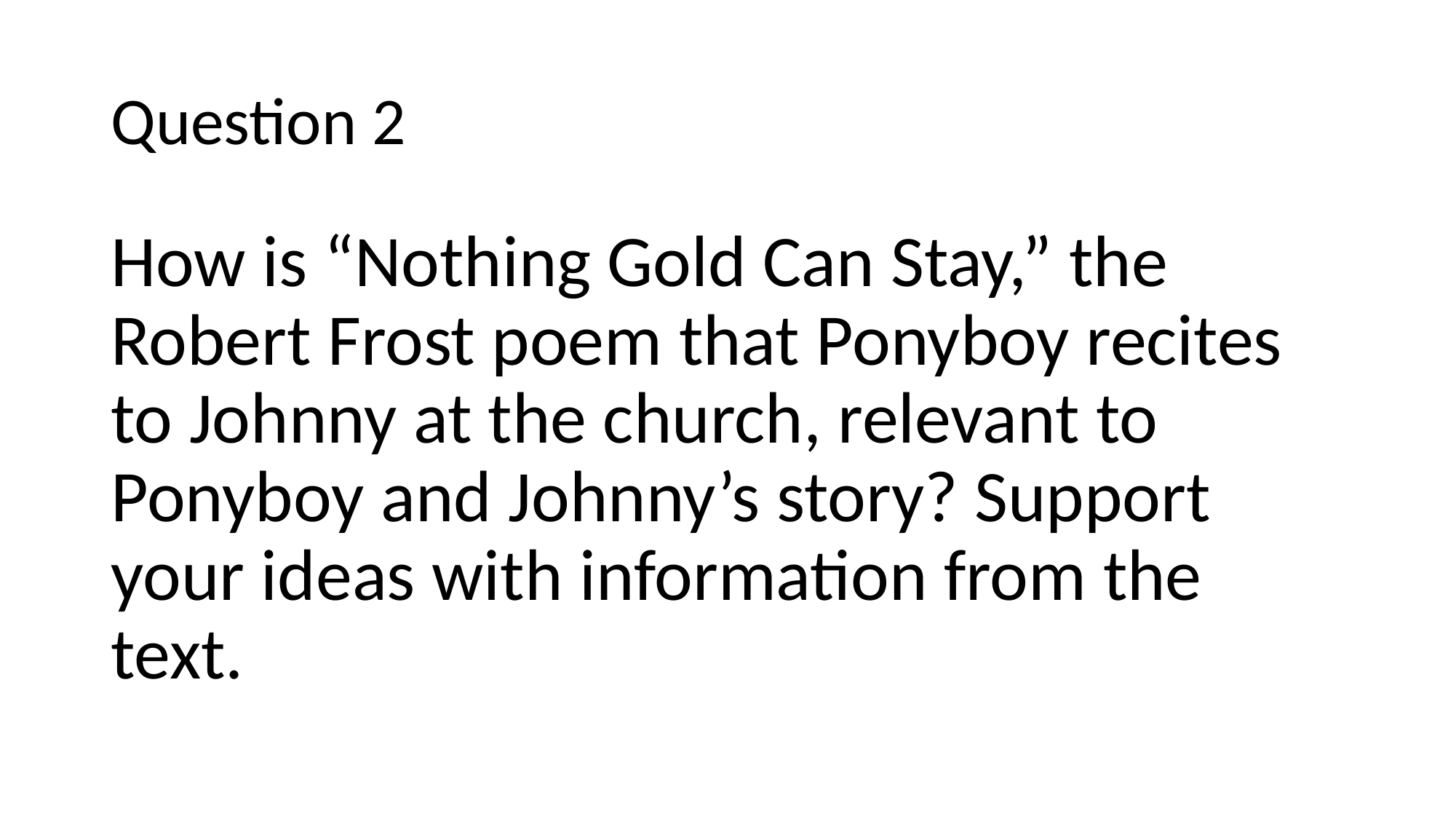

# Question 2
How is “Nothing Gold Can Stay,” the Robert Frost poem that Ponyboy recites to Johnny at the church, relevant to Ponyboy and Johnny’s story? Support your ideas with information from the text.